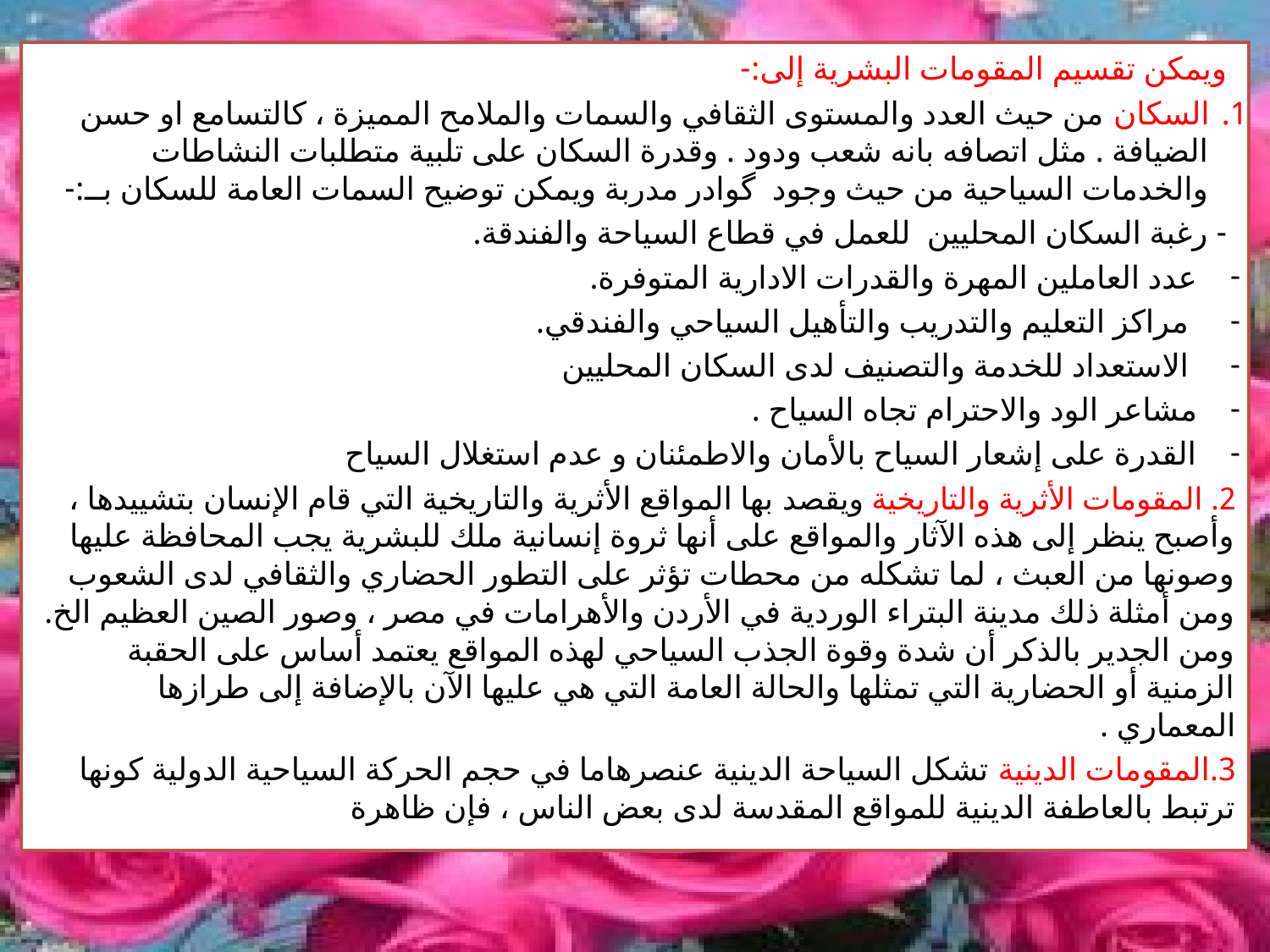

ويمكن تقسيم المقومات البشرية إلى:-
السكان من حيث العدد والمستوى الثقافي والسمات والملامح المميزة ، كالتسامع او حسن الضيافة . مثل اتصافه بانه شعب ودود . وقدرة السكان علی تلبية متطلبات النشاطات والخدمات السياحية من حيث وجود  گوادر مدربة ويمكن توضيح السمات العامة للسكان بــ:-
 - رغبة السكان المحليين  للعمل في قطاع السياحة والفندقة.
عدد العاملين المهرة والقدرات الادارية المتوفرة.
 مراكز التعليم والتدريب والتأهيل السياحي والفندقي.
 الاستعداد للخدمة والتصنيف لدى السكان المحليين
مشاعر الود والاحترام تجاه السياح .
القدرة على إشعار السياح بالأمان والاطمئنان و عدم استغلال السياح
2. المقومات الأثرية والتاريخية ويقصد بها المواقع الأثرية والتاريخية التي قام الإنسان بتشييدها ، وأصبح ينظر إلى هذه الآثار والمواقع على أنها ثروة إنسانية ملك للبشرية يجب المحافظة عليها وصونها من العبث ، لما تشكله من محطات تؤثر على التطور الحضاري والثقافي لدى الشعوب ومن أمثلة ذلك مدينة البتراء الوردية في الأردن والأهرامات في مصر ، وصور الصين العظيم الخ. ومن الجدير بالذكر أن شدة وقوة الجذب السياحي لهذه المواقع يعتمد أساس على الحقبة الزمنية أو الحضارية التي تمثلها والحالة العامة التي هي عليها الآن بالإضافة إلى طرازها المعماري .
3.المقومات الدينية تشكل السياحة الدينية عنصرهاما في حجم الحركة السياحية الدولية كونها ترتبط بالعاطفة الدينية للمواقع المقدسة لدى بعض الناس ، فإن ظاهرة